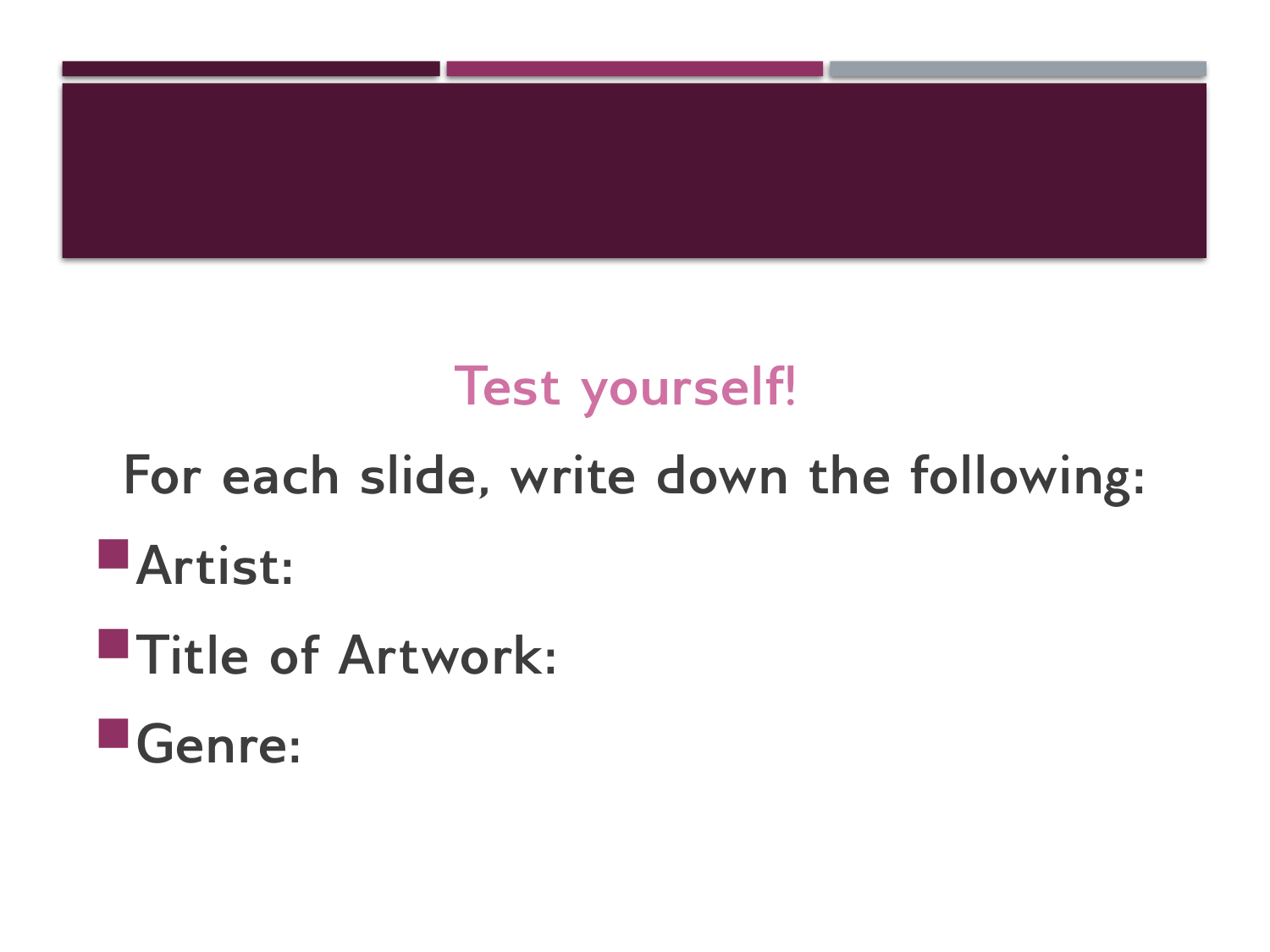

#
Test yourself!
For each slide, write down the following:
Artist:
Title of Artwork:
Genre: